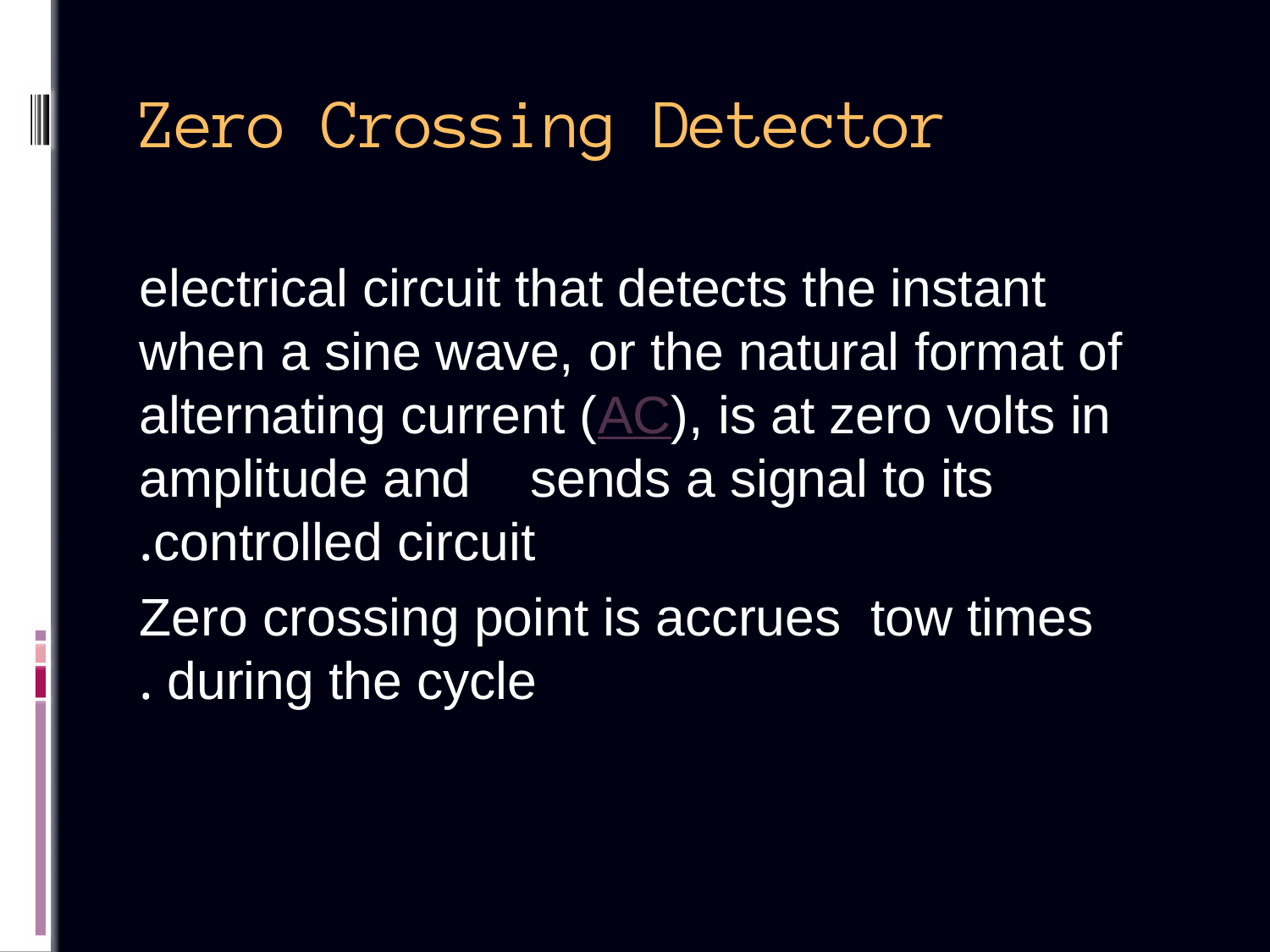

# Zero Crossing Detector
electrical circuit that detects the instant when a sine wave, or the natural format of alternating current (AC), is at zero volts in amplitude and    sends a signal to its controlled circuit.
 Zero crossing point is accrues  tow times during the cycle .